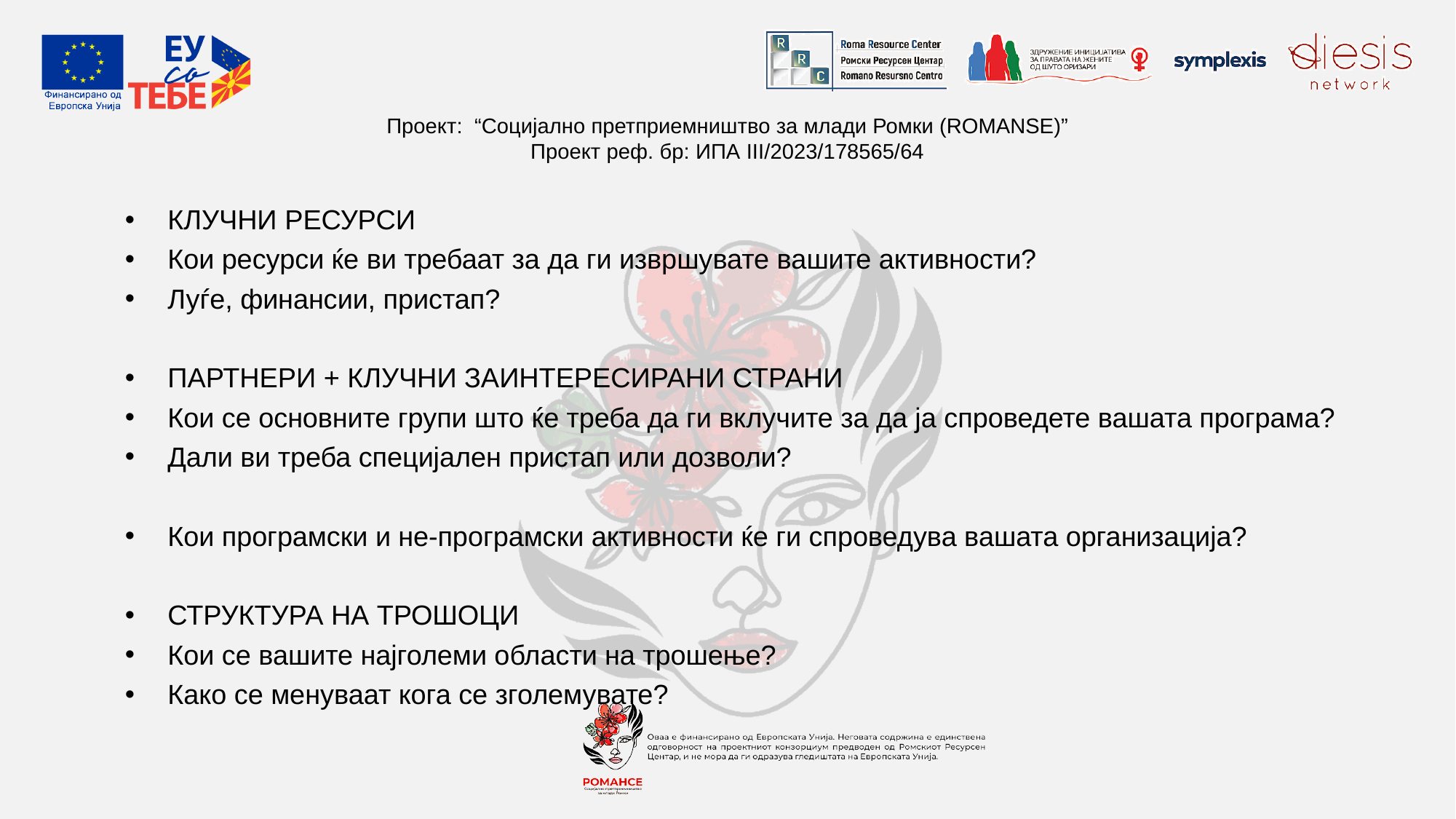

КЛУЧНИ РЕСУРСИ
Кои ресурси ќе ви требаат за да ги извршувате вашите активности?
Луѓе, финансии, пристап?

ПАРТНЕРИ + КЛУЧНИ ЗАИНТЕРЕСИРАНИ СТРАНИ
Кои се основните групи што ќе треба да ги вклучите за да ја спроведете вашата програма?
Дали ви треба специјален пристап или дозволи?

Кои програмски и не-програмски активности ќе ги спроведува вашата организација?

СТРУКТУРА НА ТРОШОЦИ
Кои се вашите најголеми области на трошење?
Како се менуваат кога се зголемувате?